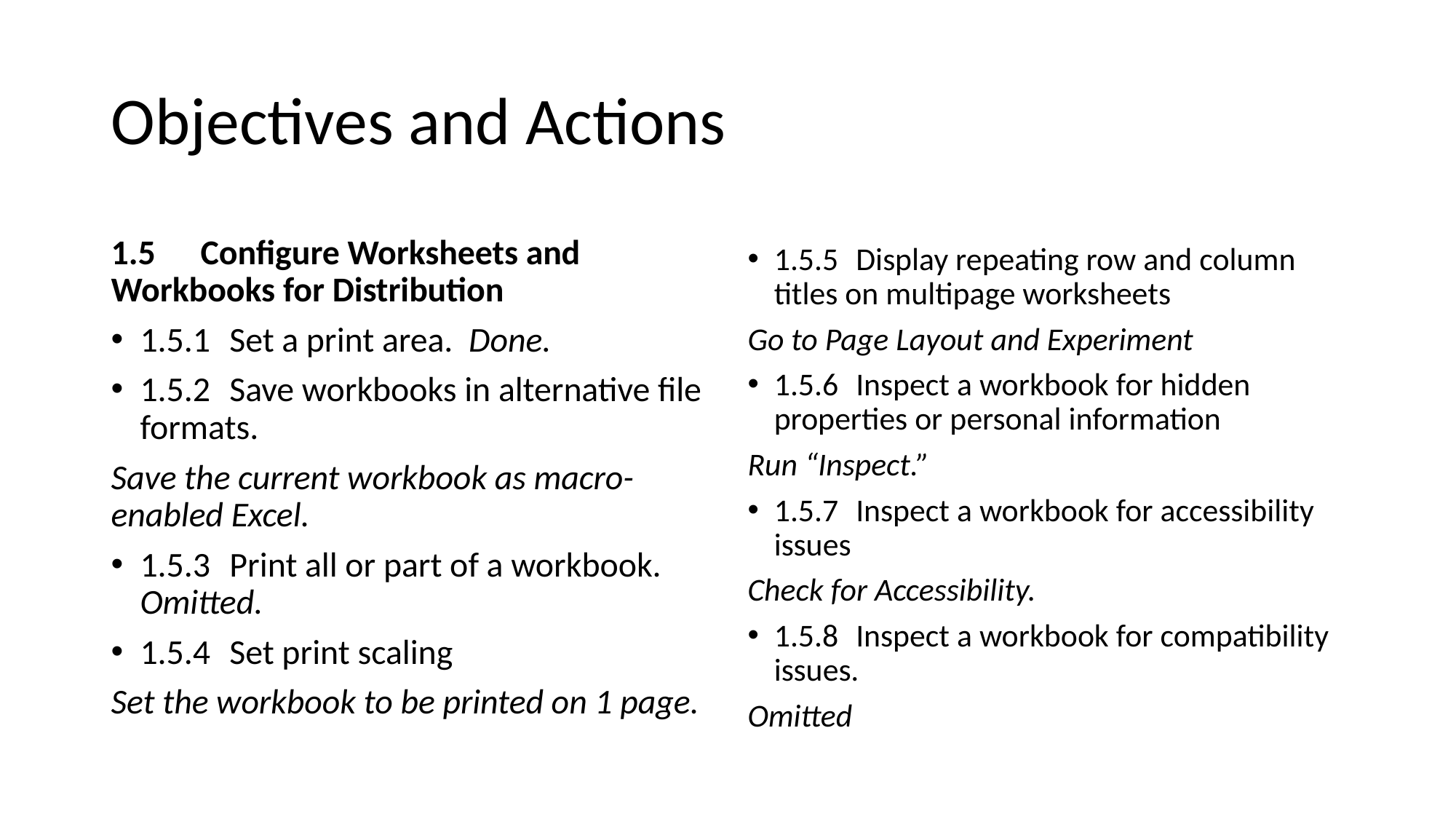

# Objectives and Actions
1.5 	Configure Worksheets and Workbooks for Distribution
1.5.1 	Set a print area.  Done.
1.5.2 	Save workbooks in alternative file formats.
Save the current workbook as macro-enabled Excel.
1.5.3 	Print all or part of a workbook.  Omitted.
1.5.4 	Set print scaling
Set the workbook to be printed on 1 page.

1.5.5 	Display repeating row and column titles on multipage worksheets
Go to Page Layout and Experiment
1.5.6 	Inspect a workbook for hidden properties or personal information
Run “Inspect.”
1.5.7 	Inspect a workbook for accessibility issues
Check for Accessibility.
1.5.8 	Inspect a workbook for compatibility issues.
Omitted